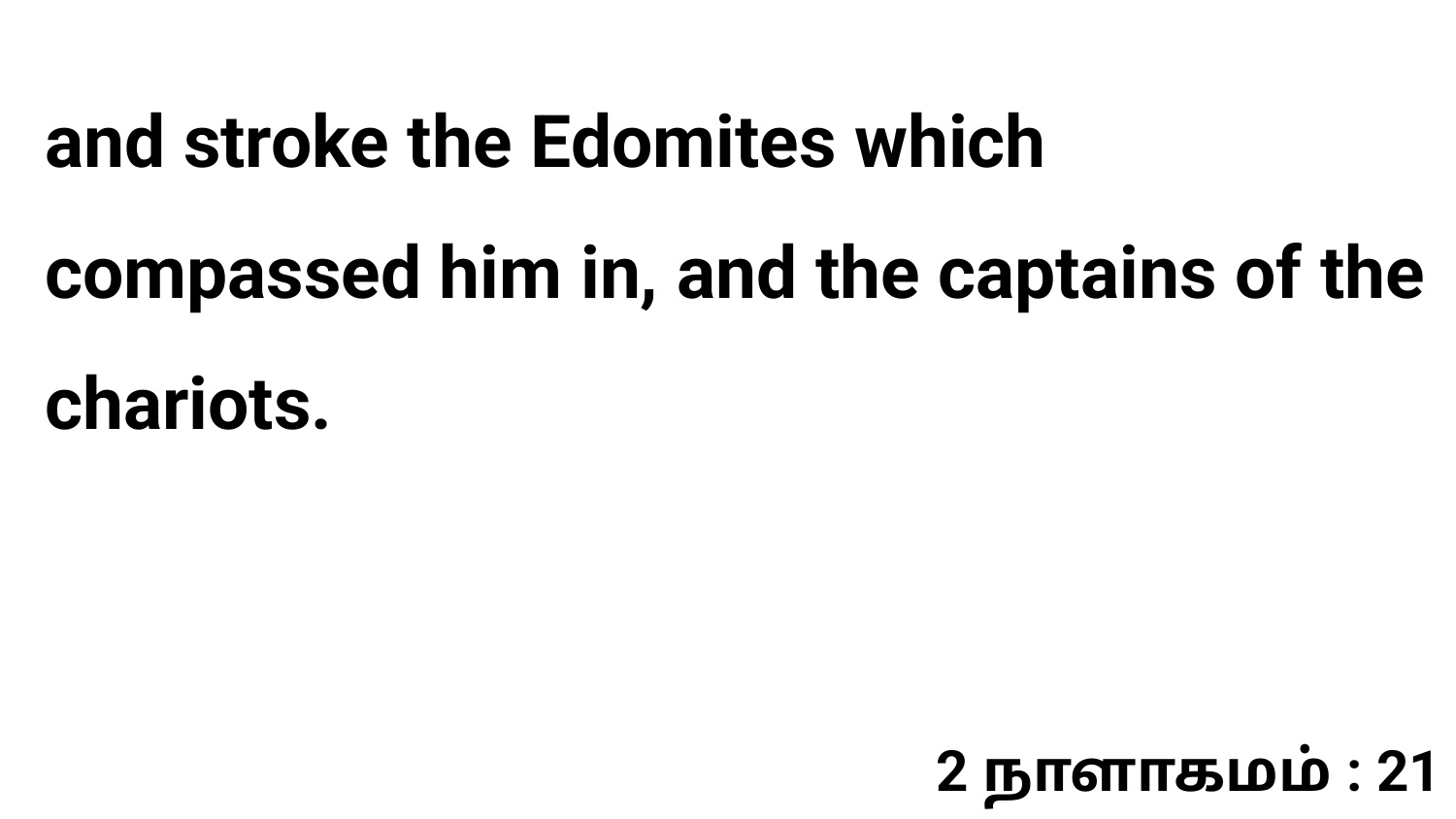

and stroke the Edomites which compassed him in, and the captains of the chariots.
2 நாளாகமம் : 21